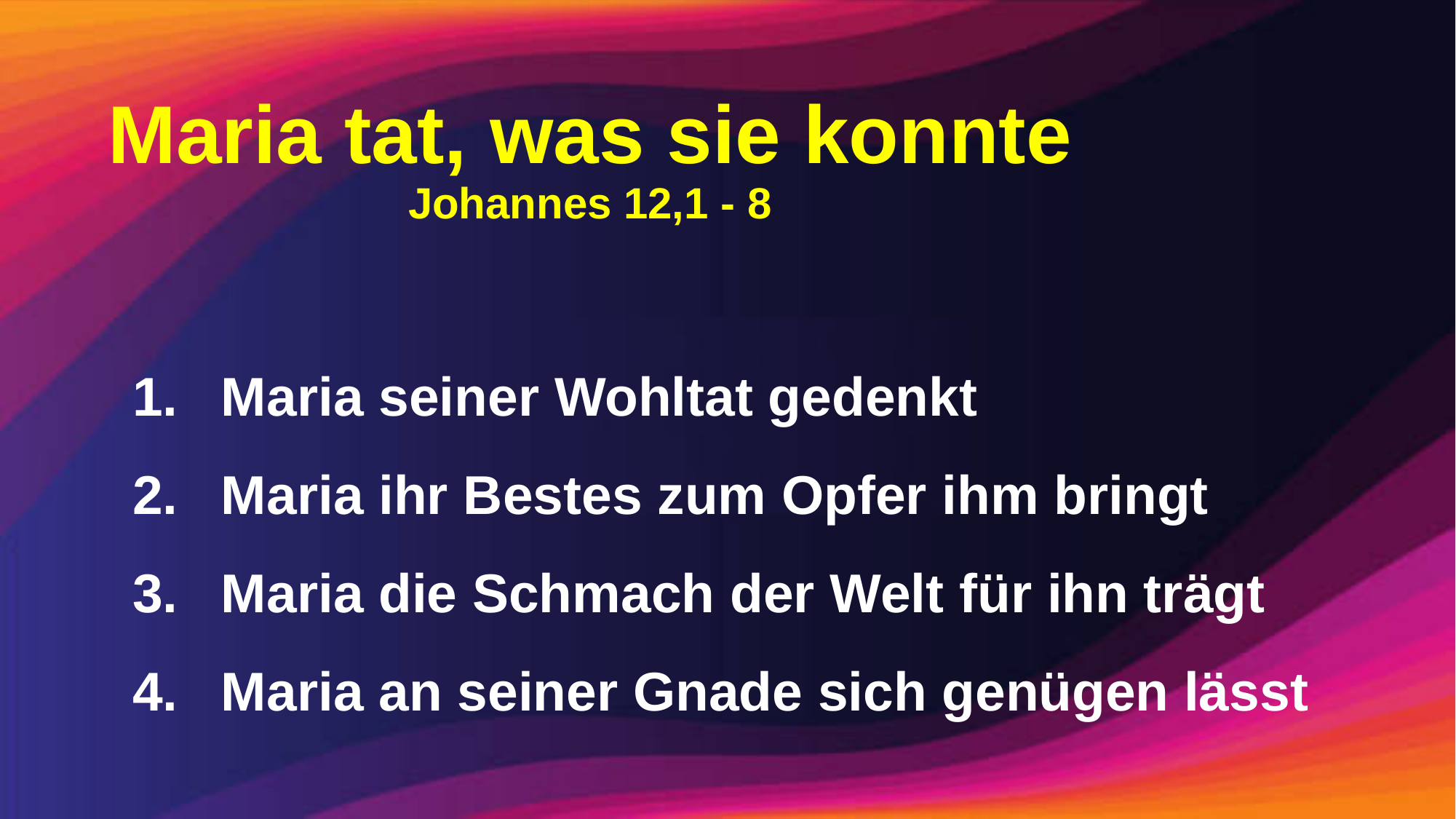

# Maria tat, was sie konnte Johannes 12,1 - 8
Maria seiner Wohltat gedenkt
Maria ihr Bestes zum Opfer ihm bringt
Maria die Schmach der Welt für ihn trägt
Maria an seiner Gnade sich genügen lässt